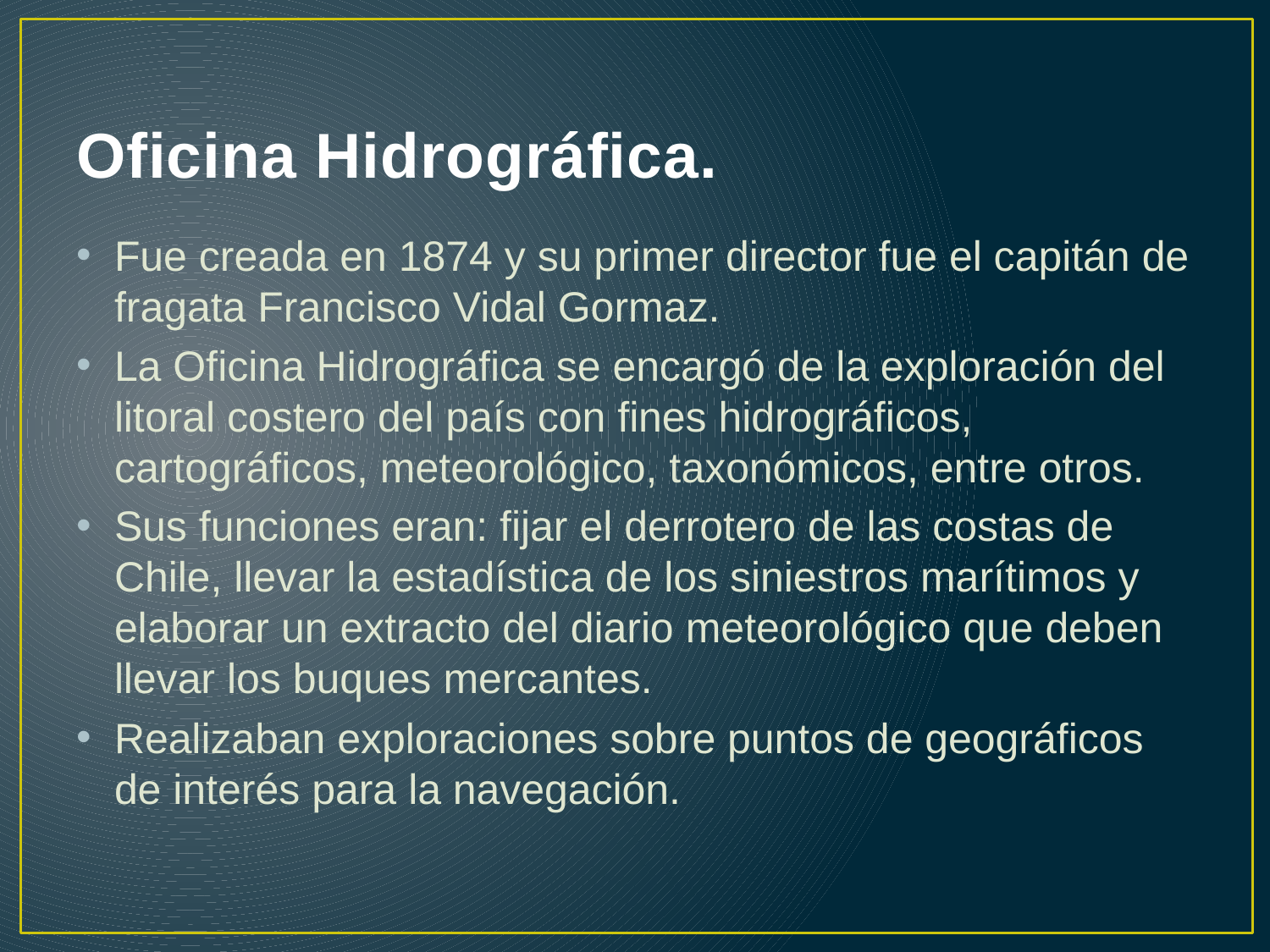

# Oficina Hidrográfica.
Fue creada en 1874 y su primer director fue el capitán de fragata Francisco Vidal Gormaz.
La Oficina Hidrográfica se encargó de la exploración del litoral costero del país con fines hidrográficos, cartográficos, meteorológico, taxonómicos, entre otros.
Sus funciones eran: fijar el derrotero de las costas de Chile, llevar la estadística de los siniestros marítimos y elaborar un extracto del diario meteorológico que deben llevar los buques mercantes.
Realizaban exploraciones sobre puntos de geográficos de interés para la navegación.